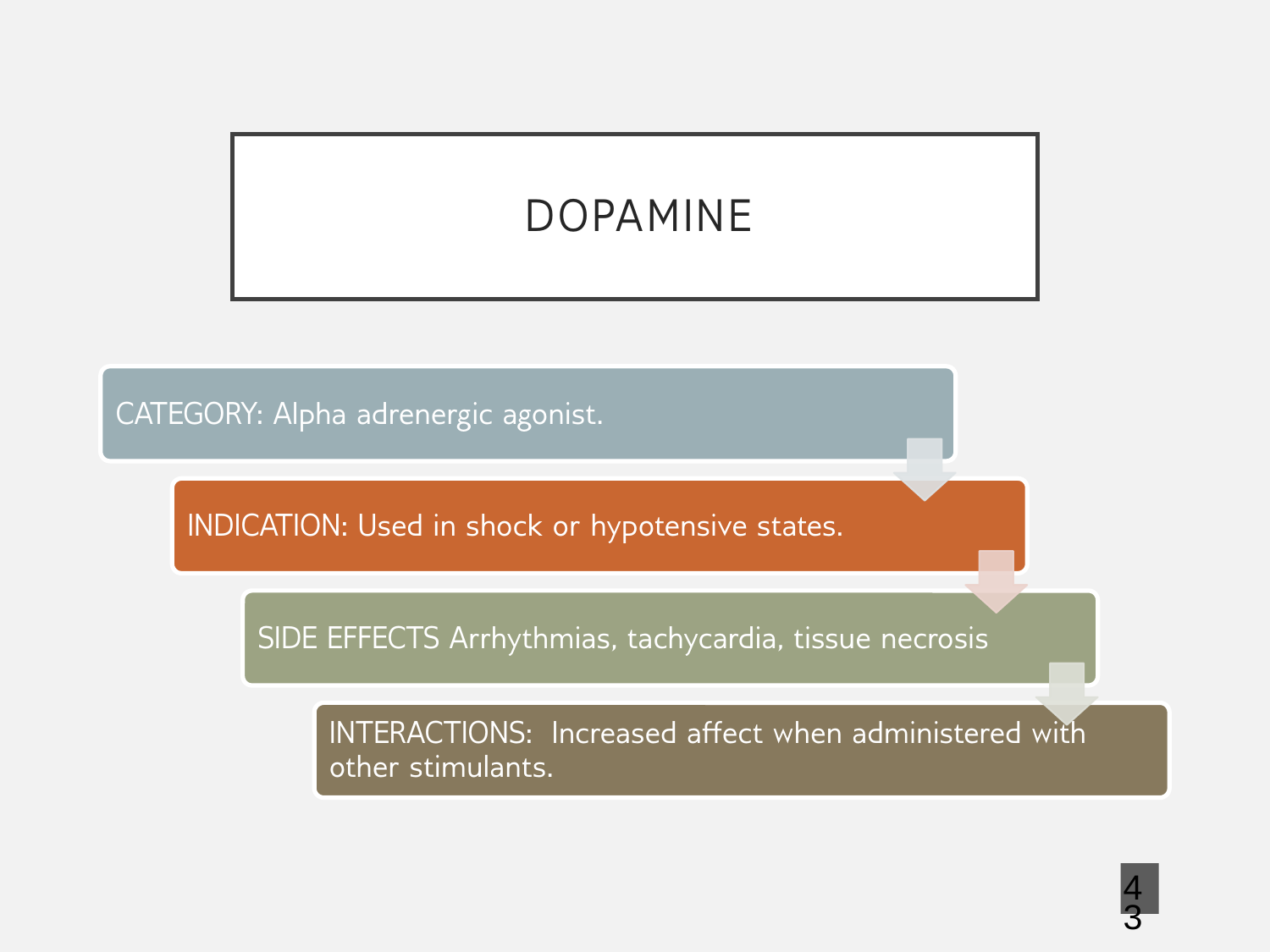

# DOPAMINE
CATEGORY: Alpha adrenergic agonist.
INDICATION: Used in shock or hypotensive states.
SIDE EFFECTS Arrhythmias, tachycardia, tissue necrosis
INTERACTIONS:  Increased affect when administered with other stimulants.

43